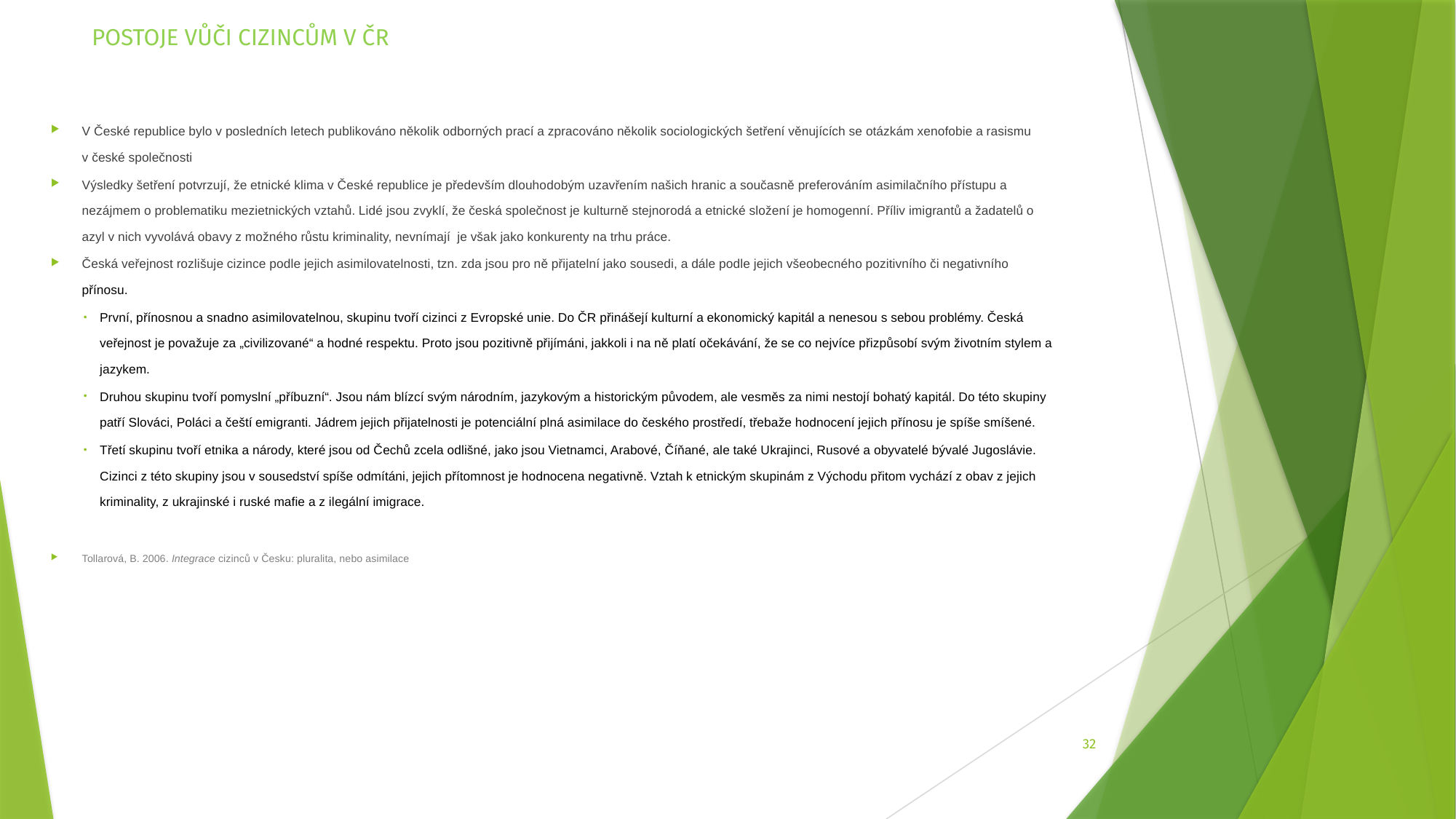

# POSTOJE VŮČI CIZINCŮM V ČR
V České republice bylo v posledních letech publikováno několik odborných prací a zpracováno několik sociologických šetření věnujících se otázkám xenofobie a rasismu v české společnosti
Výsledky šetření potvrzují, že etnické klima v České republice je především dlouhodobým uzavřením našich hranic a současně preferováním asimilačního přístupu a nezájmem o problematiku mezietnických vztahů. Lidé jsou zvyklí, že česká společnost je kulturně stejnorodá a etnické složení je homogenní. Příliv imigrantů a žadatelů o azyl v nich vyvolává obavy z možného růstu kriminality, nevnímají  je však jako konkurenty na trhu práce.
Česká veřejnost rozlišuje cizince podle jejich asimilovatelnosti, tzn. zda jsou pro ně přijatelní jako sousedi, a dále podle jejich všeobecného pozitivního či negativního  přínosu.
První, přínosnou a snadno asimilovatelnou, skupinu tvoří cizinci z Evropské unie. Do ČR přinášejí kulturní a ekonomický kapitál a nenesou s sebou problémy. Česká veřejnost je považuje za „civilizované“ a hodné respektu. Proto jsou pozitivně přijímáni, jakkoli i na ně platí očekávání, že se co nejvíce přizpůsobí svým životním stylem a jazykem.
Druhou skupinu tvoří pomyslní „příbuzní“. Jsou nám blízcí svým národním, jazykovým a historickým původem, ale vesměs za nimi nestojí bohatý kapitál. Do této skupiny patří Slováci, Poláci a čeští emigranti. Jádrem jejich přijatelnosti je potenciální plná asimilace do českého prostředí, třebaže hodnocení jejich přínosu je spíše smíšené.
Třetí skupinu tvoří etnika a národy, které jsou od Čechů zcela odlišné, jako jsou Vietnamci, Arabové, Číňané, ale také Ukrajinci, Rusové a obyvatelé bývalé Jugoslávie.  Cizinci z této skupiny jsou v sousedství spíše odmítáni, jejich přítomnost je hodnocena negativně. Vztah k etnickým skupinám z Východu přitom vychází z obav z jejich kriminality, z ukrajinské i ruské mafie a z ilegální imigrace.

Tollarová, B. 2006. Integrace cizinců v Česku: pluralita, nebo asimilace
32